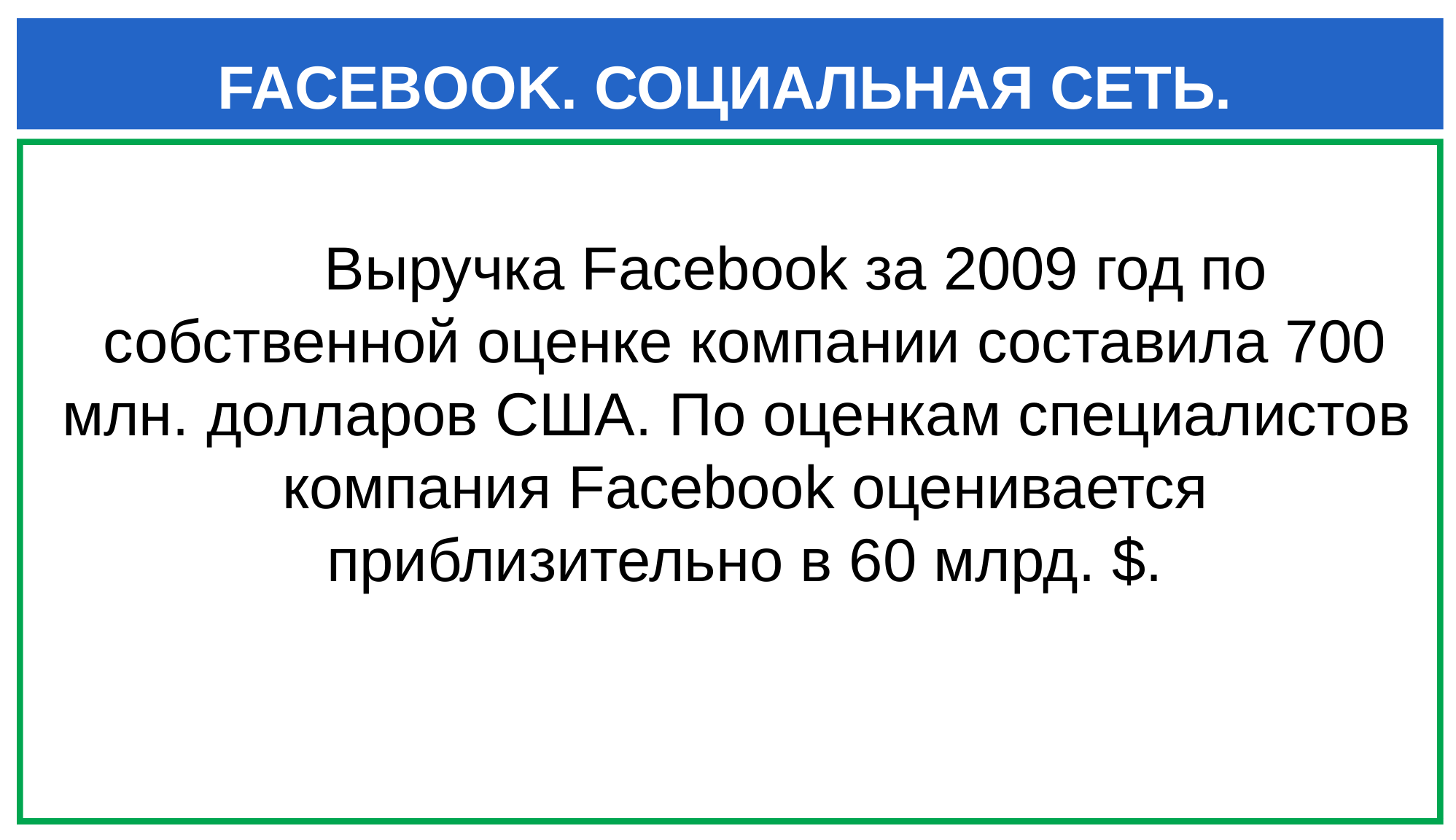

# FACEBOOK. СОЦИАЛЬНАЯ СЕТЬ.
      Выручка Facebook за 2009 год по собственной оценке компании составила 700 млн. долларов США. По оценкам специалистов  компания Facebook оценивается приблизительно в 60 млрд. $.